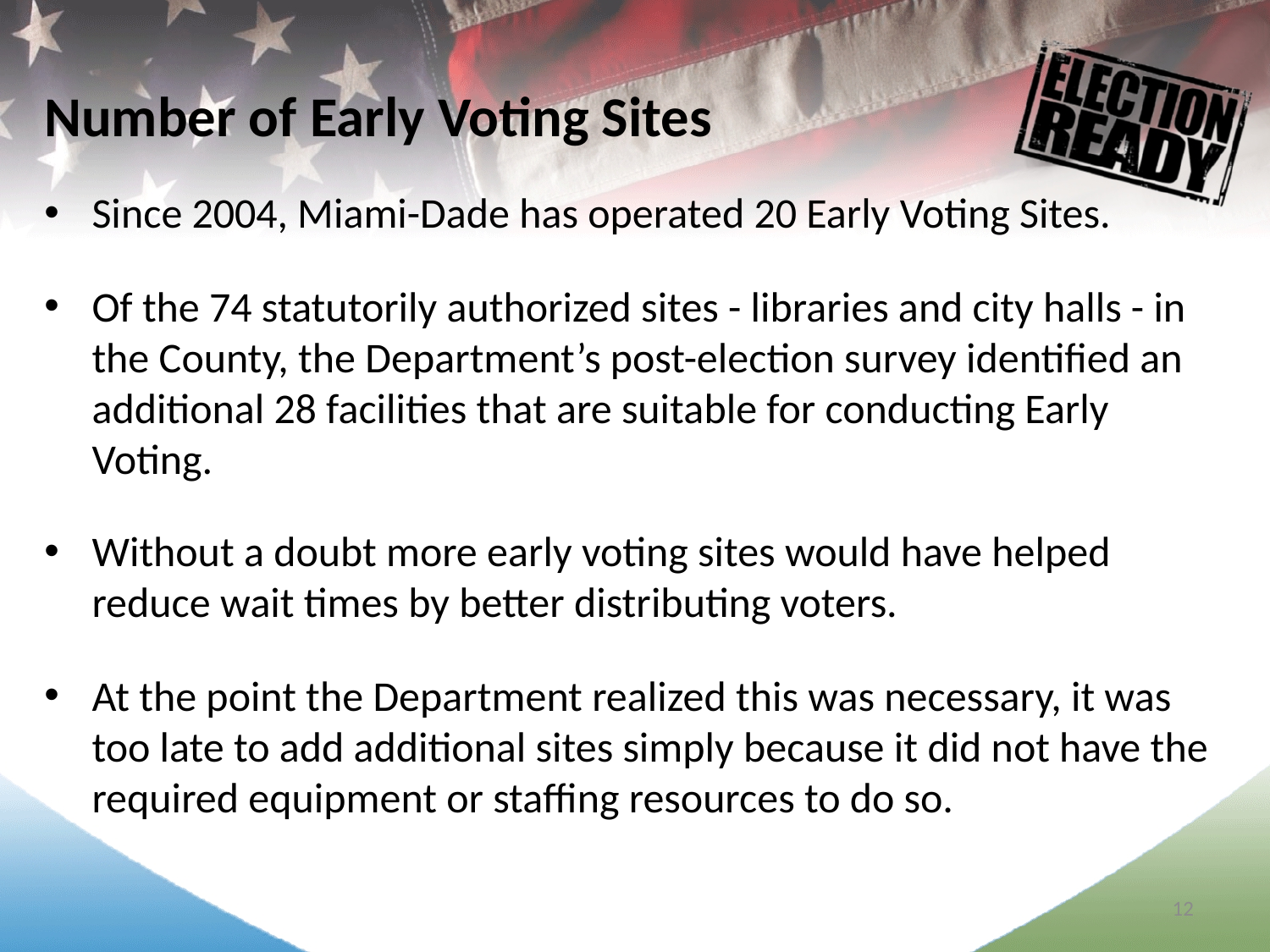

Number of Early Voting Sites
Since 2004, Miami-Dade has operated 20 Early Voting Sites.
Of the 74 statutorily authorized sites - libraries and city halls - in the County, the Department’s post-election survey identified an additional 28 facilities that are suitable for conducting Early Voting.
Without a doubt more early voting sites would have helped reduce wait times by better distributing voters.
At the point the Department realized this was necessary, it was too late to add additional sites simply because it did not have the required equipment or staffing resources to do so.

12